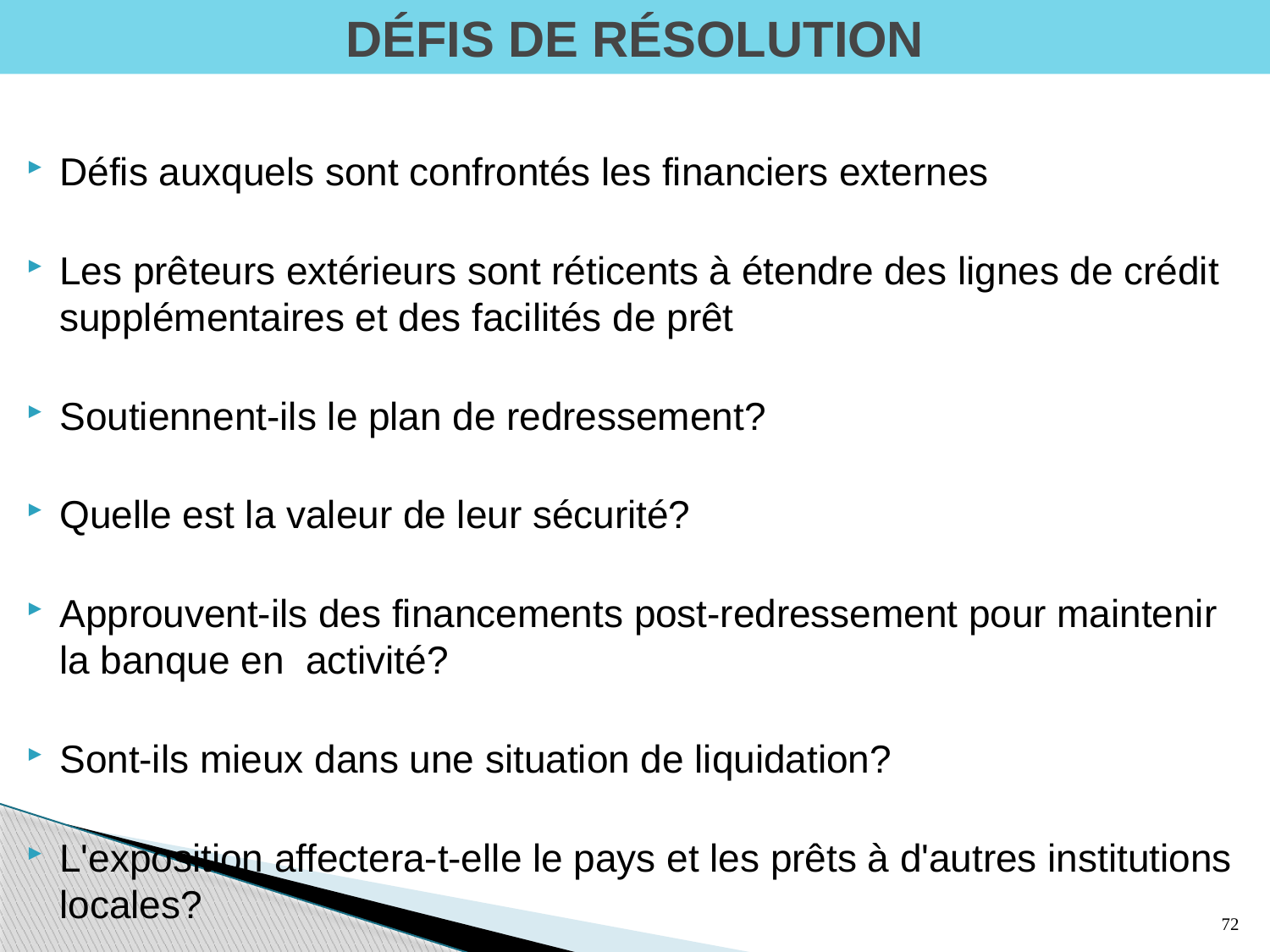

# DÉFIS DE RÉSOLUTION

Défis auxquels sont confrontés les financiers externes
Les prêteurs extérieurs sont réticents à étendre des lignes de crédit supplémentaires et des facilités de prêt
Soutiennent-ils le plan de redressement?
Quelle est la valeur de leur sécurité?
Approuvent-ils des financements post-redressement pour maintenir la banque en  activité?
Sont-ils mieux dans une situation de liquidation?
L'exposition affectera-t-elle le pays et les prêts à d'autres institutions locales?
72